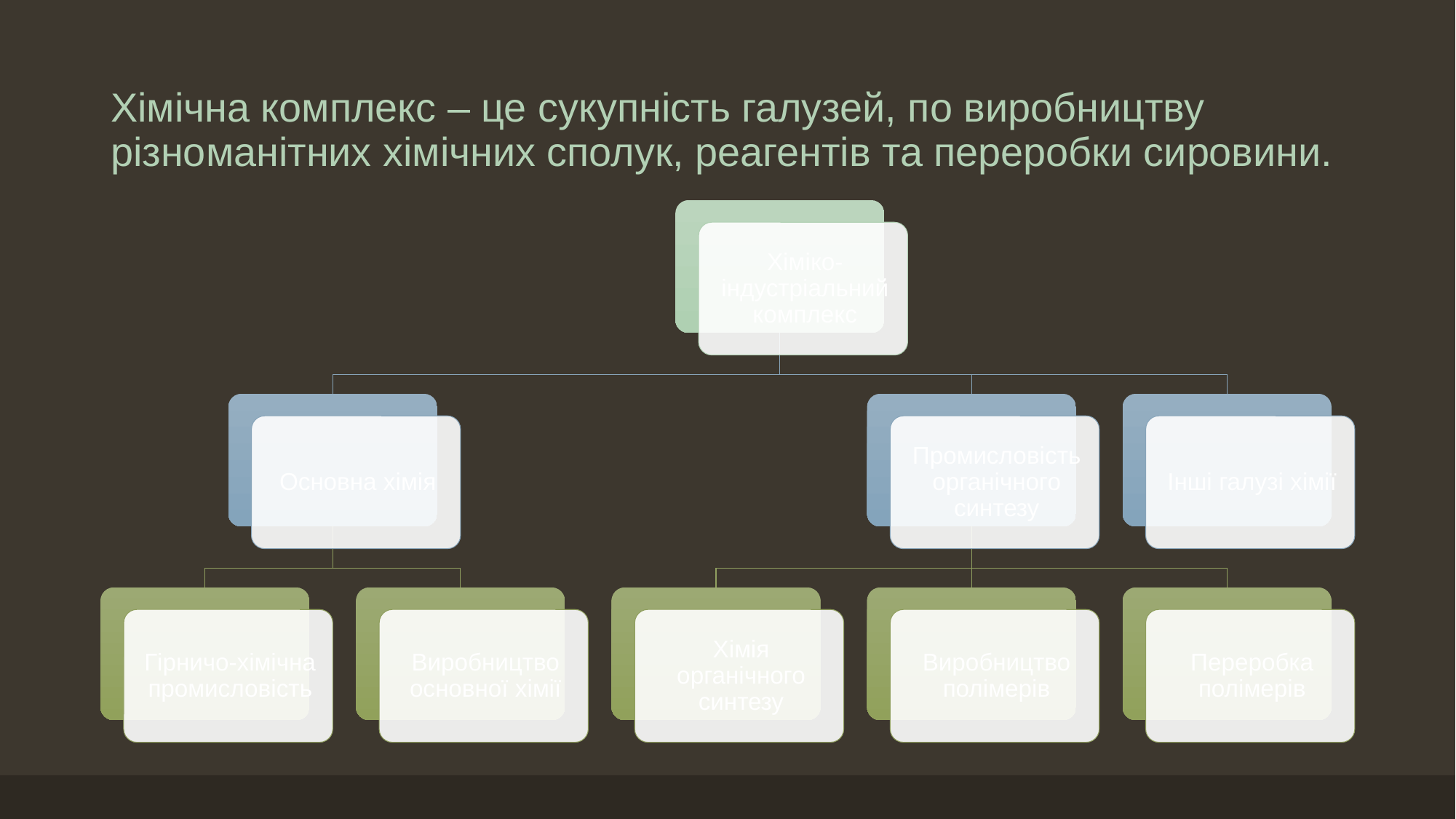

# Хімічна комплекс – це сукупність галузей, по виробництву різноманітних хімічних сполук, реагентів та переробки сировини.
Хіміко-індустріальний комплекс
Основна хімія
Гірничо-хімічна промисловість
Виробництво основної хімії
Промисловість органічного синтезу
Хімія органічного синтезу
Виробництво полімерів
Переробка полімерів
Інші галузі хімії